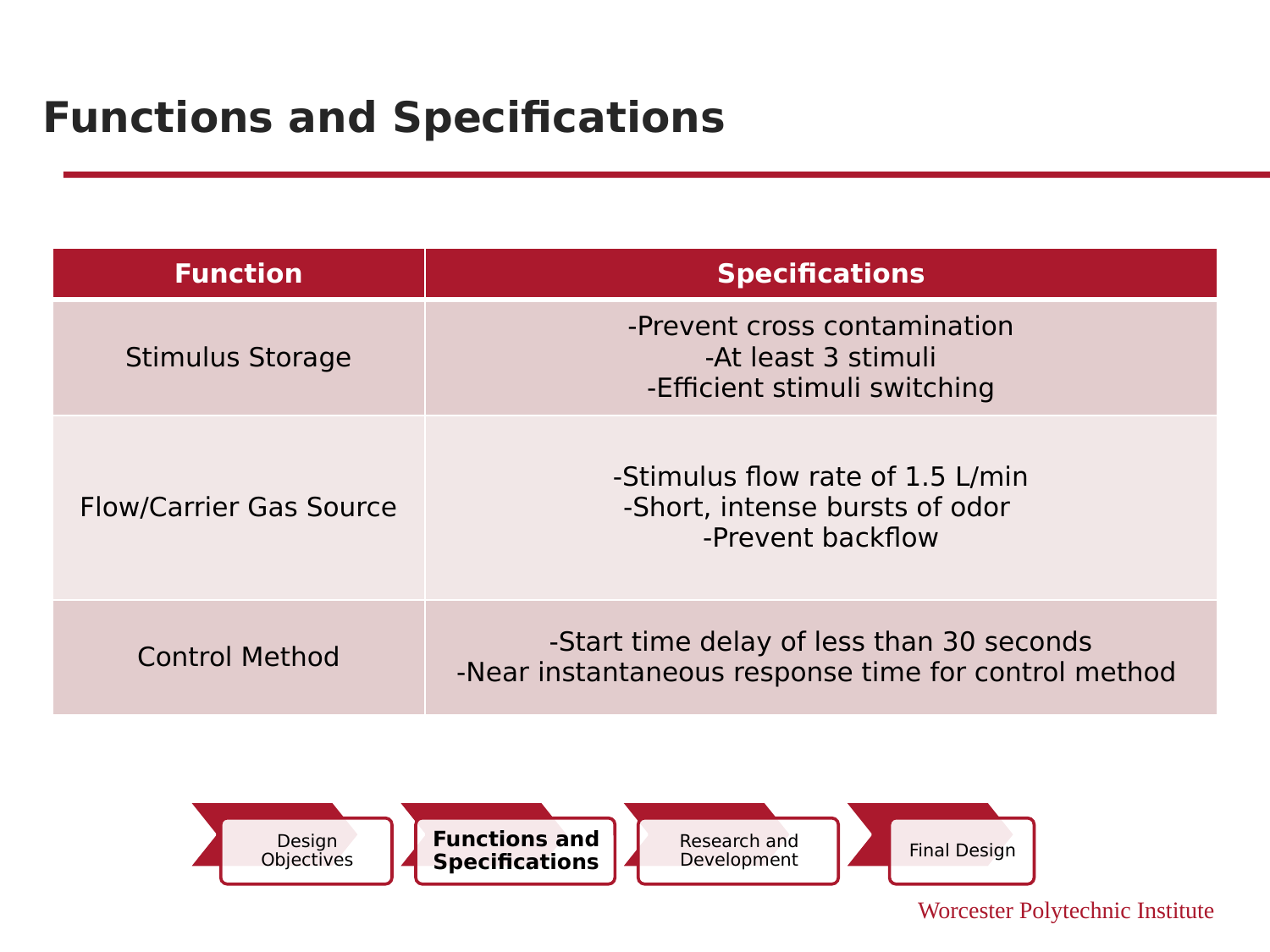

# Functions and Specifications
| Function | Specifications |
| --- | --- |
| Stimulus Storage | -Prevent cross contamination -At least 3 stimuli -Efficient stimuli switching |
| Flow/Carrier Gas Source | -Stimulus flow rate of 1.5 L/min -Short, intense bursts of odor  -Prevent backflow |
| Control Method | -Start time delay of less than 30 seconds -Near instantaneous response time for control method |
Design Objectives
Functions and Specifications
Research and Development
Final Design